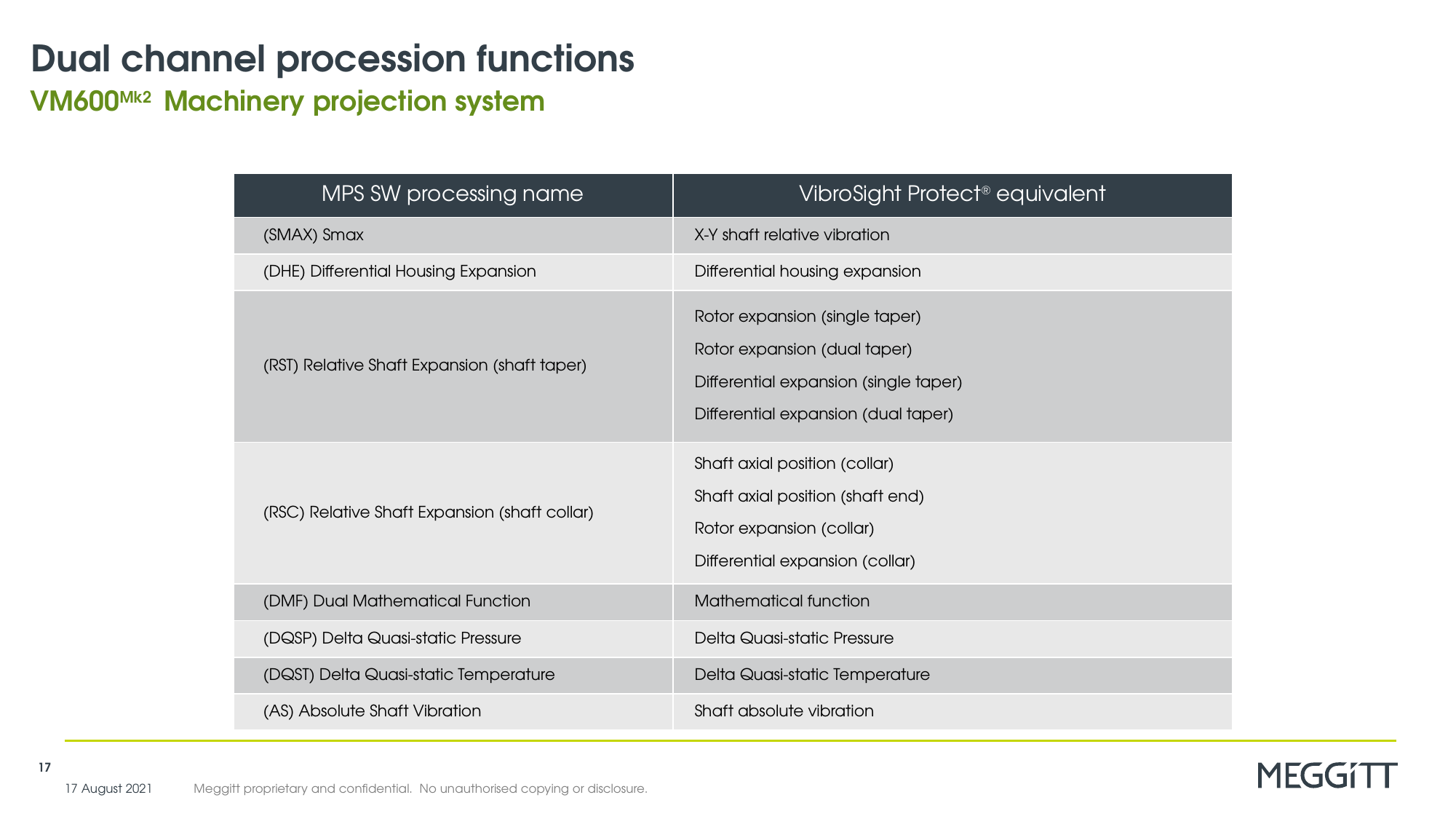

# Dual channel procession functions
VM600Mk2  Machinery projection system
| MPS SW processing name | VibroSight Protect® equivalent |
| --- | --- |
| (SMAX) Smax | X-Y shaft relative vibration |
| (DHE) Differential Housing Expansion | Differential housing expansion |
| (RST) Relative Shaft Expansion (shaft taper) | Rotor expansion (single taper) Rotor expansion (dual taper) Differential expansion (single taper) Differential expansion (dual taper) |
| (RSC) Relative Shaft Expansion (shaft collar) | Shaft axial position (collar) Shaft axial position (shaft end) Rotor expansion (collar) Differential expansion (collar) |
| (DMF) Dual Mathematical Function | Mathematical function |
| (DQSP) Delta Quasi-static Pressure | Delta Quasi-static Pressure |
| (DQST) Delta Quasi-static Temperature | Delta Quasi-static Temperature |
| (AS) Absolute Shaft Vibration | Shaft absolute vibration |
17
17 August 2021